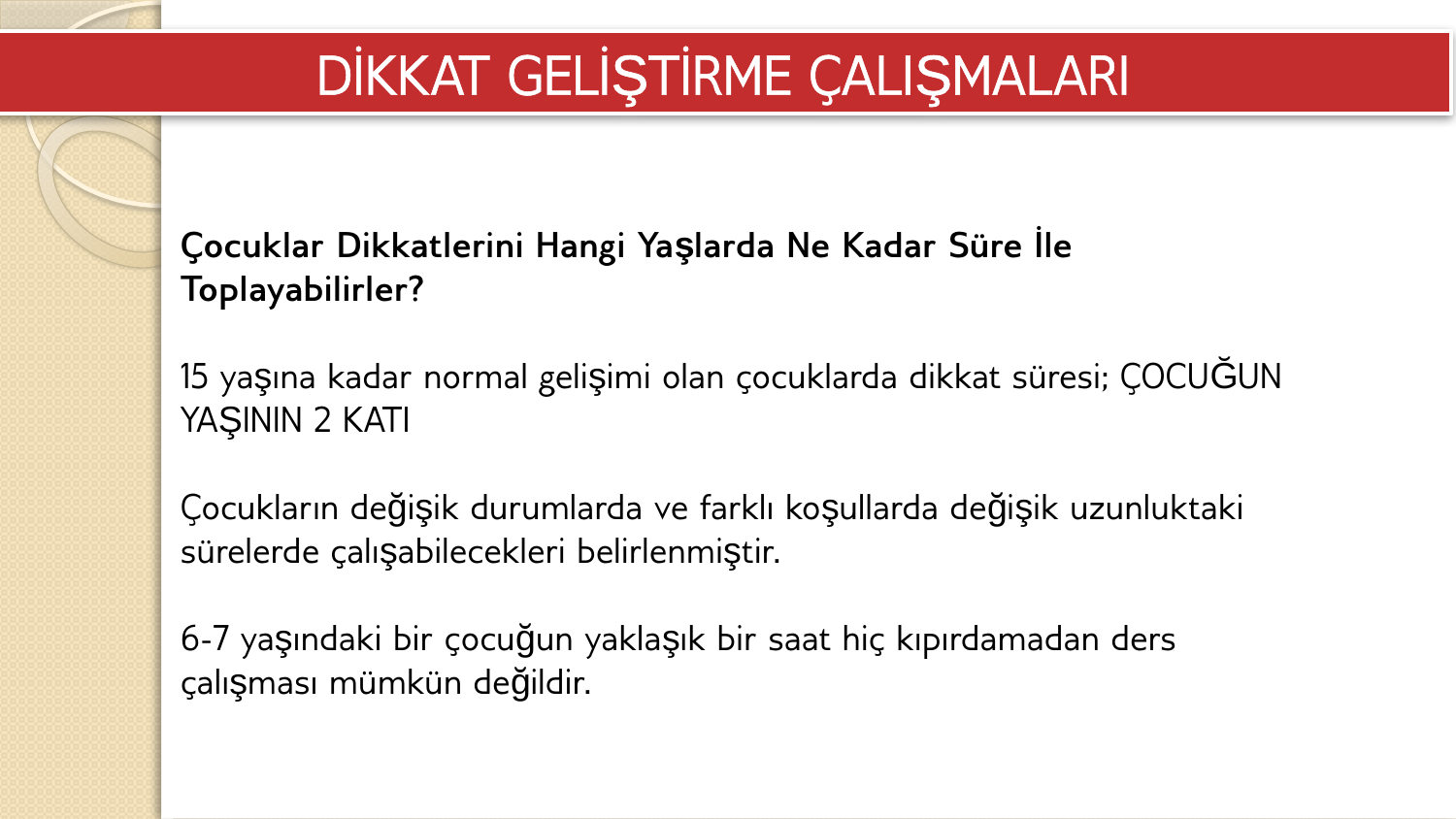

DİKKAT GELİŞTİRME ÇALIŞMALARI
Çocuklar Dikkatlerini Hangi Yaşlarda Ne Kadar Süre İle Toplayabilirler?
15 yaşına kadar normal gelişimi olan çocuklarda dikkat süresi; ÇOCUĞUN YAŞININ 2 KATI

Çocukların değişik durumlarda ve farklı koşullarda değişik uzunluktaki sürelerde çalışabilecekleri belirlenmiştir.

6-7 yaşındaki bir çocuğun yaklaşık bir saat hiç kıpırdamadan ders çalışması mümkün değildir.